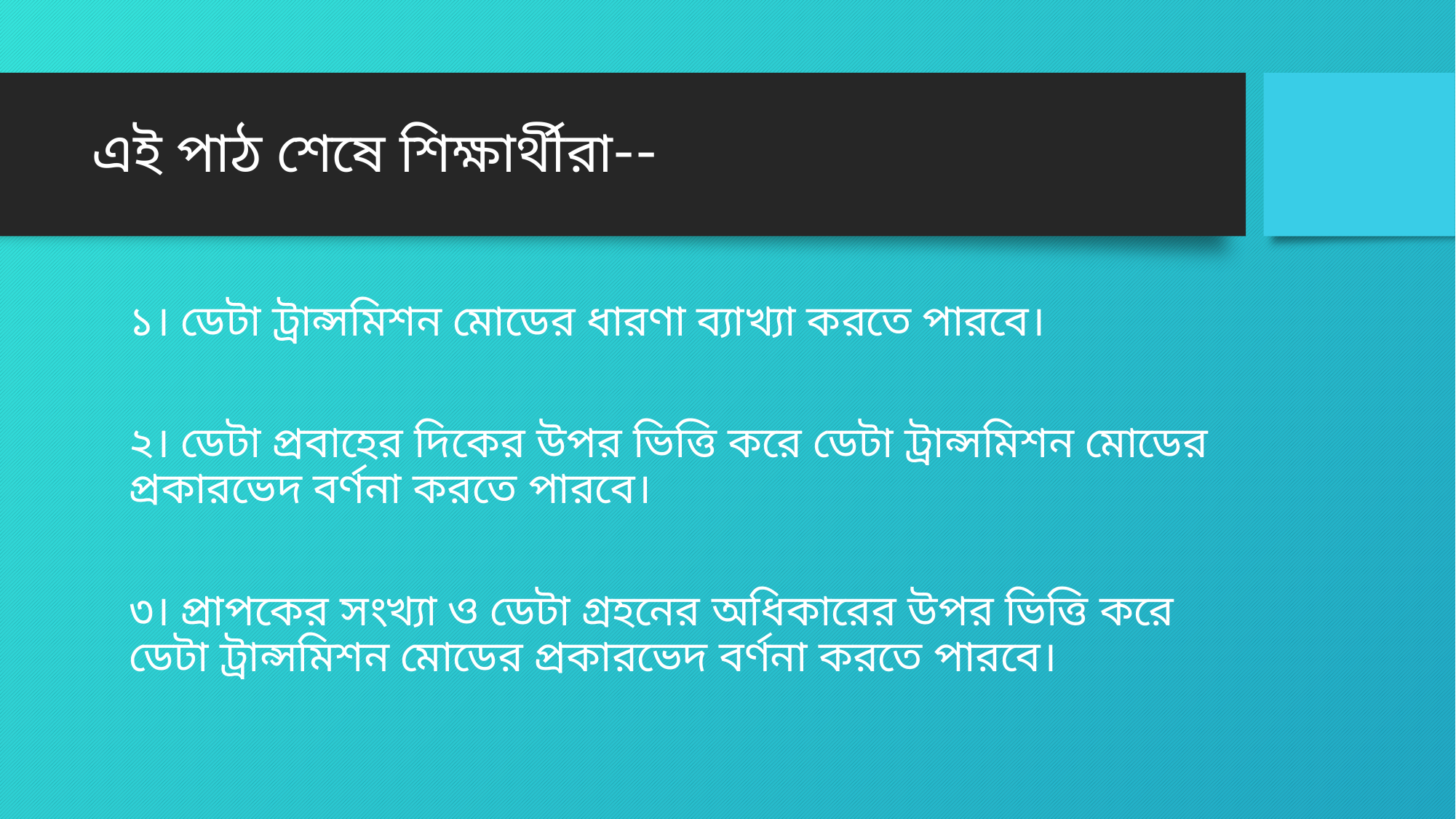

# এই পাঠ শেষে শিক্ষার্থীরা--
১। ডেটা ট্রান্সমিশন মোডের ধারণা ব্যাখ্যা করতে পারবে।

২। ডেটা প্রবাহের দিকের উপর ভিত্তি করে ডেটা ট্রান্সমিশন মোডের প্রকারভেদ বর্ণনা করতে পারবে।

৩। প্রাপকের সংখ্যা ও ডেটা গ্রহনের অধিকারের উপর ভিত্তি করে ডেটা ট্রান্সমিশন মোডের প্রকারভেদ বর্ণনা করতে পারবে।